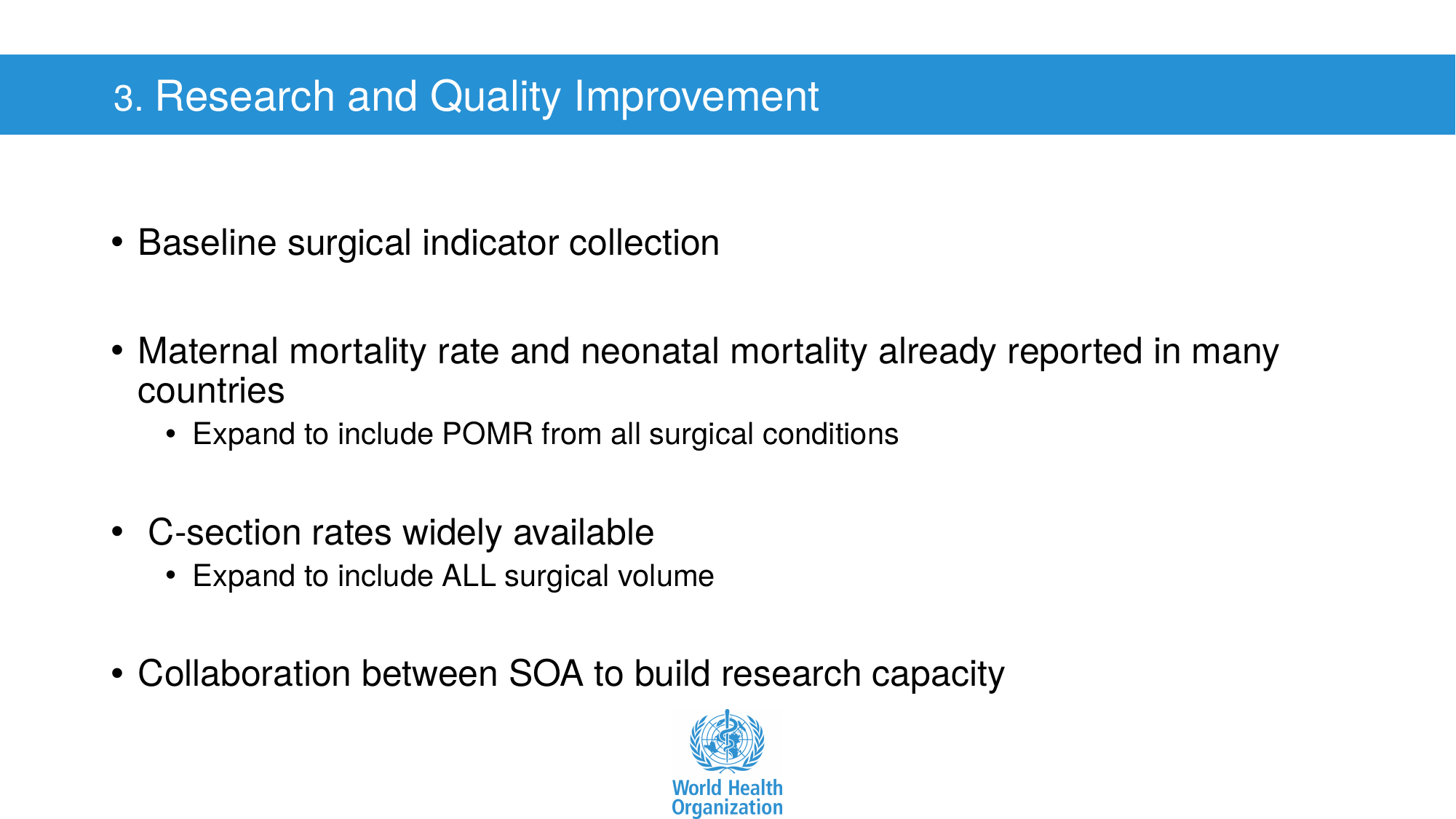

3. Research and Quality Improvement
Baseline surgical indicator collection

Maternal mortality rate and neonatal mortality already reported in many countries
Expand to include POMR from all surgical conditions

 C-section rates widely available
Expand to include ALL surgical volume

Collaboration between SOA to build research capacity